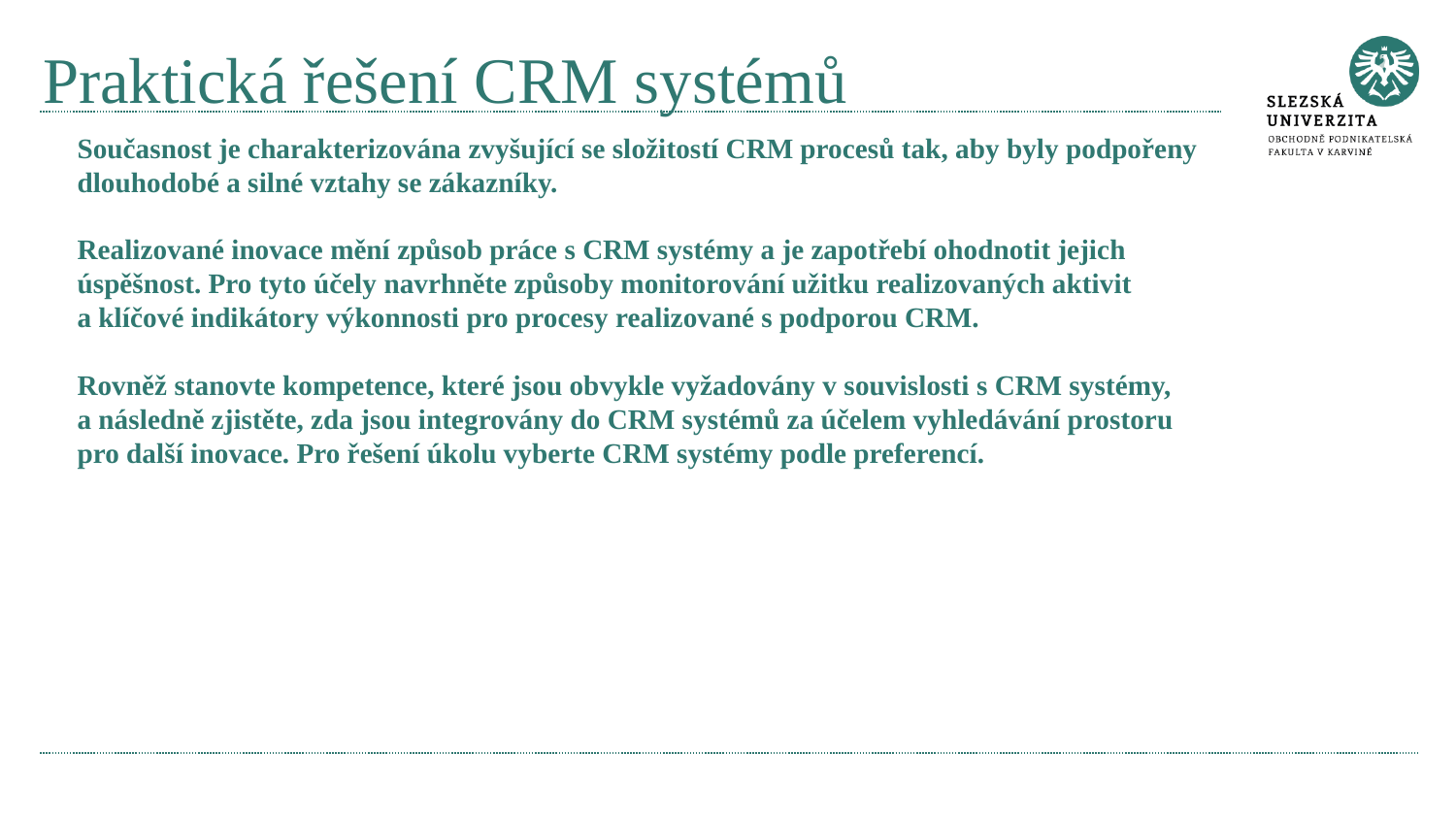

# Praktická řešení CRM systémů
Současnost je charakterizována zvyšující se složitostí CRM procesů tak, aby byly podpořeny dlouhodobé a silné vztahy se zákazníky.

Realizované inovace mění způsob práce s CRM systémy a je zapotřebí ohodnotit jejich úspěšnost. Pro tyto účely navrhněte způsoby monitorování užitku realizovaných aktivit
a klíčové indikátory výkonnosti pro procesy realizované s podporou CRM.

Rovněž stanovte kompetence, které jsou obvykle vyžadovány v souvislosti s CRM systémy,
a následně zjistěte, zda jsou integrovány do CRM systémů za účelem vyhledávání prostoru pro další inovace. Pro řešení úkolu vyberte CRM systémy podle preferencí.